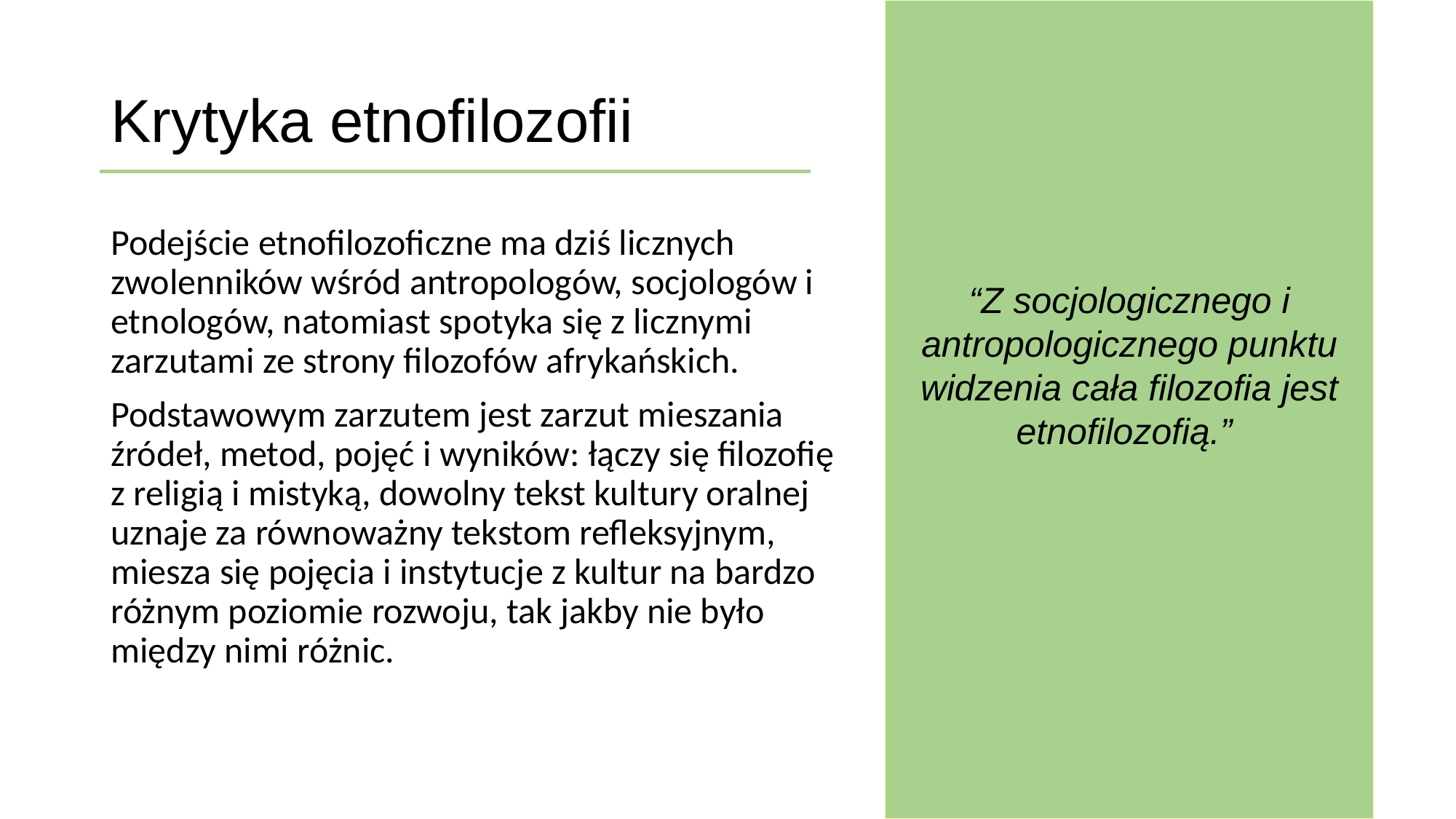

# Krytyka etnofilozofii
Podejście etnofilozoficzne ma dziś licznych zwolenników wśród antropologów, socjologów i etnologów, natomiast spotyka się z licznymi zarzutami ze strony filozofów afrykańskich.
Podstawowym zarzutem jest zarzut mieszania źródeł, metod, pojęć i wyników: łączy się filozofię z religią i mistyką, dowolny tekst kultury oralnej uznaje za równoważny tekstom refleksyjnym, miesza się pojęcia i instytucje z kultur na bardzo różnym poziomie rozwoju, tak jakby nie było między nimi różnic.

“Z socjologicznego i antropologicznego punktu widzenia cała filozofia jest etnofilozofią.”